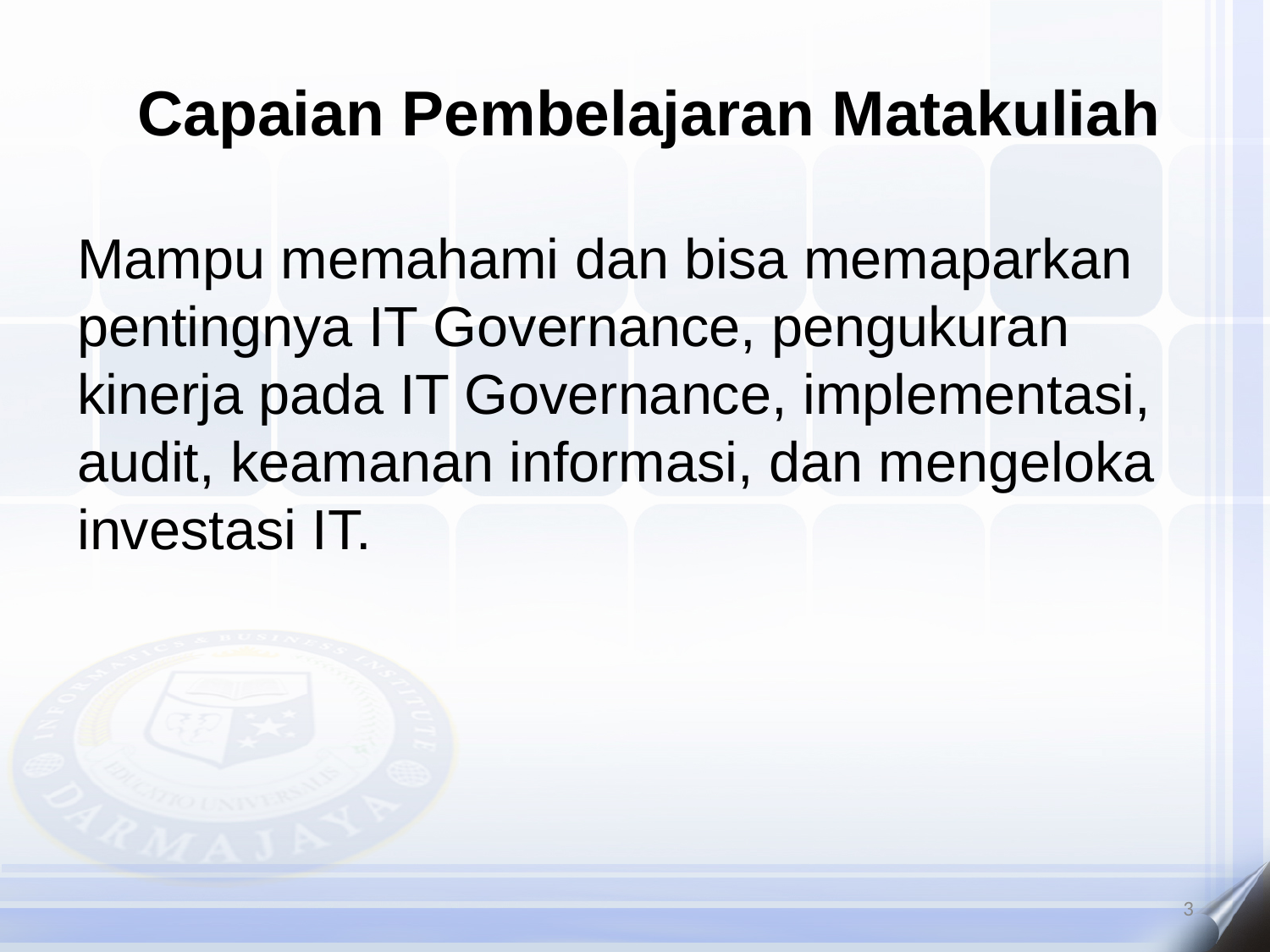

Capaian Pembelajaran Matakuliah
Mampu memahami dan bisa memaparkan pentingnya IT Governance, pengukuran kinerja pada IT Governance, implementasi, audit, keamanan informasi, dan mengeloka investasi IT.
3